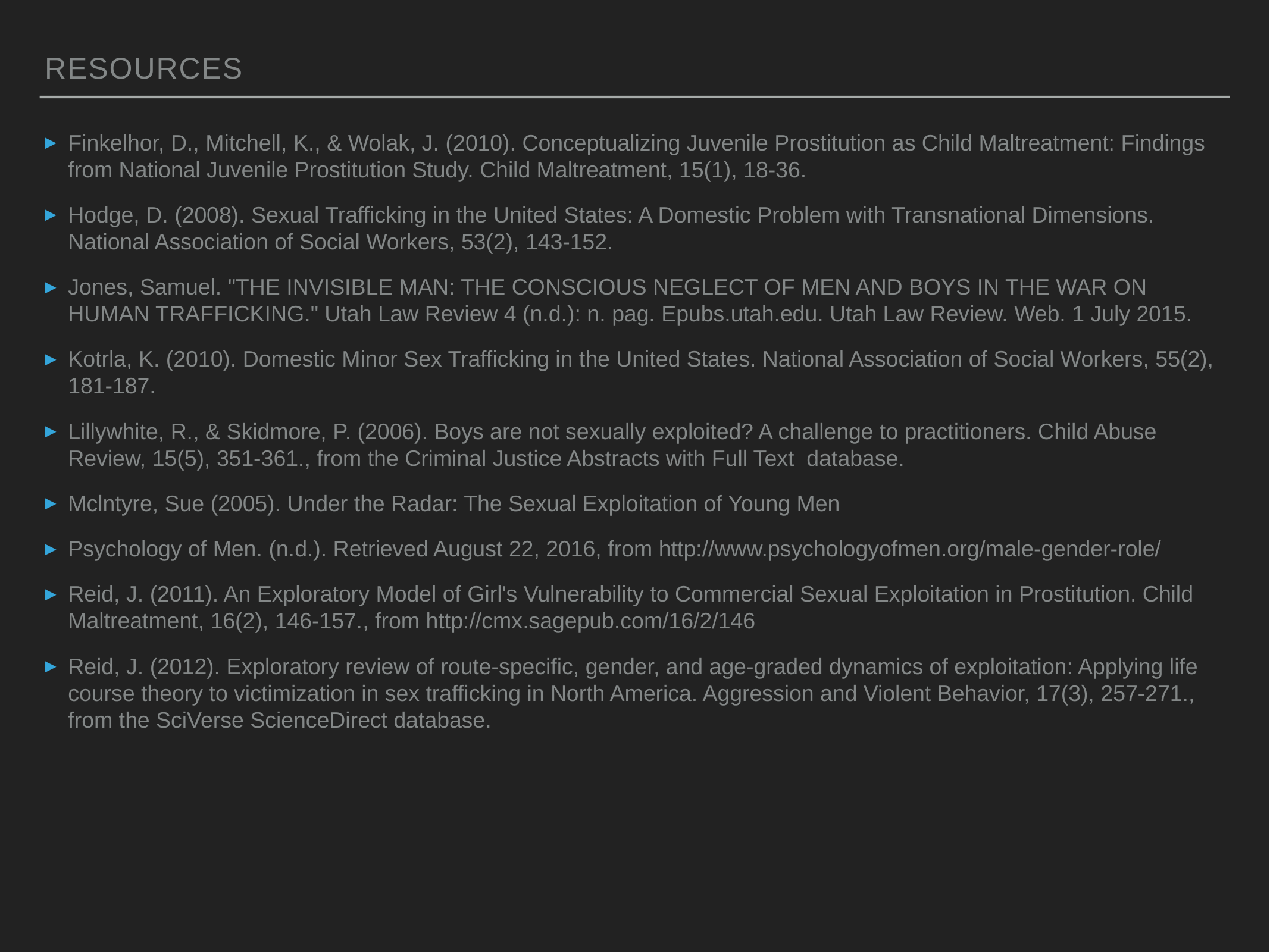

Resources
Finkelhor, D., Mitchell, K., & Wolak, J. (2010). Conceptualizing Juvenile Prostitution as Child Maltreatment: Findings from National Juvenile Prostitution Study. Child Maltreatment, 15(1), 18-36.
Hodge, D. (2008). Sexual Trafficking in the United States: A Domestic Problem with Transnational Dimensions. National Association of Social Workers, 53(2), 143-152.
Jones, Samuel. "THE INVISIBLE MAN: THE CONSCIOUS NEGLECT OF MEN AND BOYS IN THE WAR ON HUMAN TRAFFICKING." Utah Law Review 4 (n.d.): n. pag. Epubs.utah.edu. Utah Law Review. Web. 1 July 2015.
Kotrla, K. (2010). Domestic Minor Sex Trafficking in the United States. National Association of Social Workers, 55(2), 181-187.
Lillywhite, R., & Skidmore, P. (2006). Boys are not sexually exploited? A challenge to practitioners. Child Abuse Review, 15(5), 351-361., from the Criminal Justice Abstracts with Full Text  database.
Mclntyre, Sue (2005). Under the Radar: The Sexual Exploitation of Young Men
Psychology of Men. (n.d.). Retrieved August 22, 2016, from http://www.psychologyofmen.org/male-gender-role/
Reid, J. (2011). An Exploratory Model of Girl's Vulnerability to Commercial Sexual Exploitation in Prostitution. Child Maltreatment, 16(2), 146-157., from http://cmx.sagepub.com/16/2/146
Reid, J. (2012). Exploratory review of route-specific, gender, and age-graded dynamics of exploitation: Applying life course theory to victimization in sex trafficking in North America. Aggression and Violent Behavior, 17(3), 257-271., from the SciVerse ScienceDirect database.